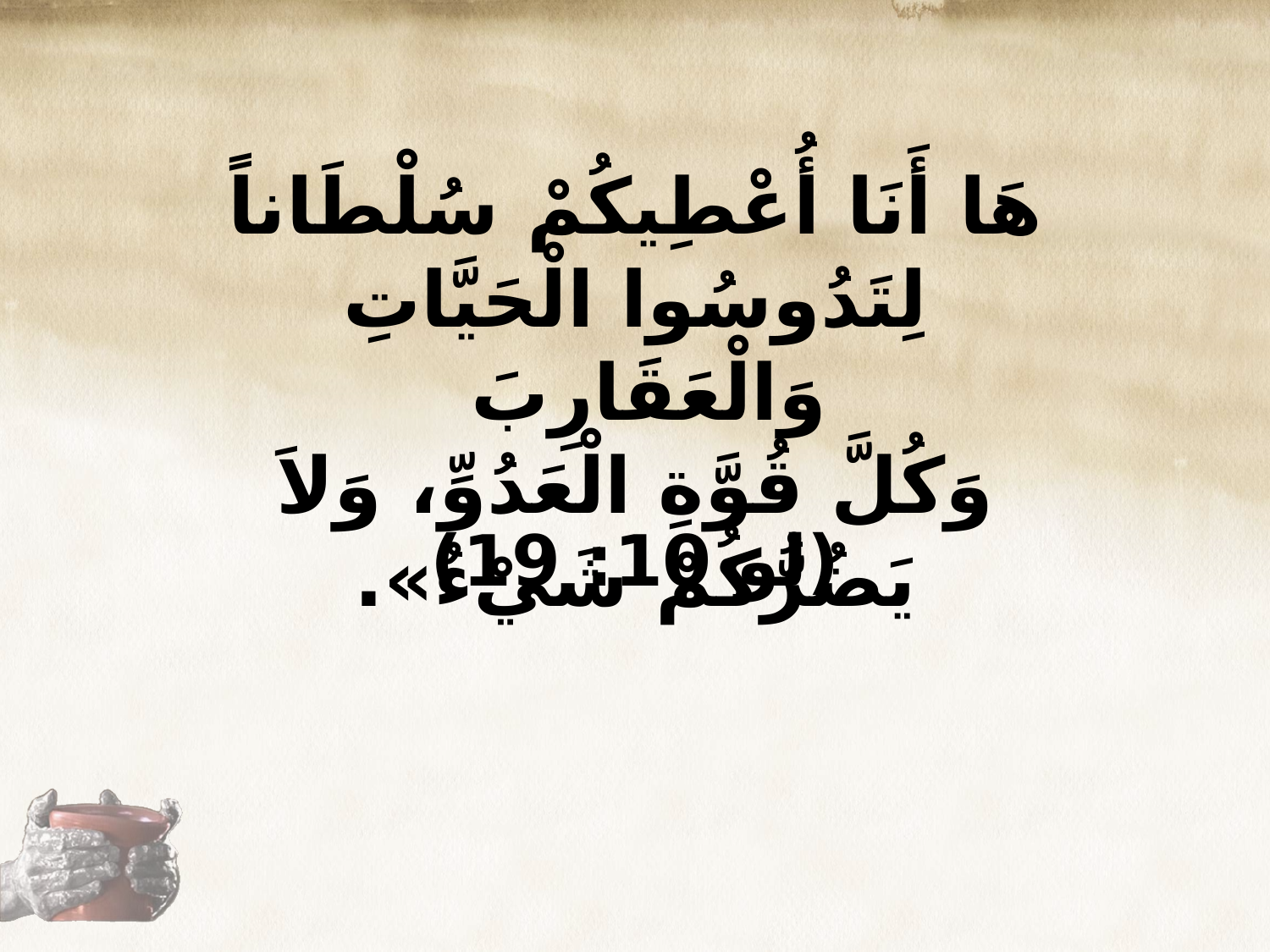

هَا أَنَا أُعْطِيكُمْ سُلْطَاناً لِتَدُوسُوا الْحَيَّاتِ وَالْعَقَارِبَ
وَكُلَّ قُوَّةِ الْعَدُوِّ، وَلاَ يَضُرُّكُمْ شَيْءٌ».
(لو 10: 19)